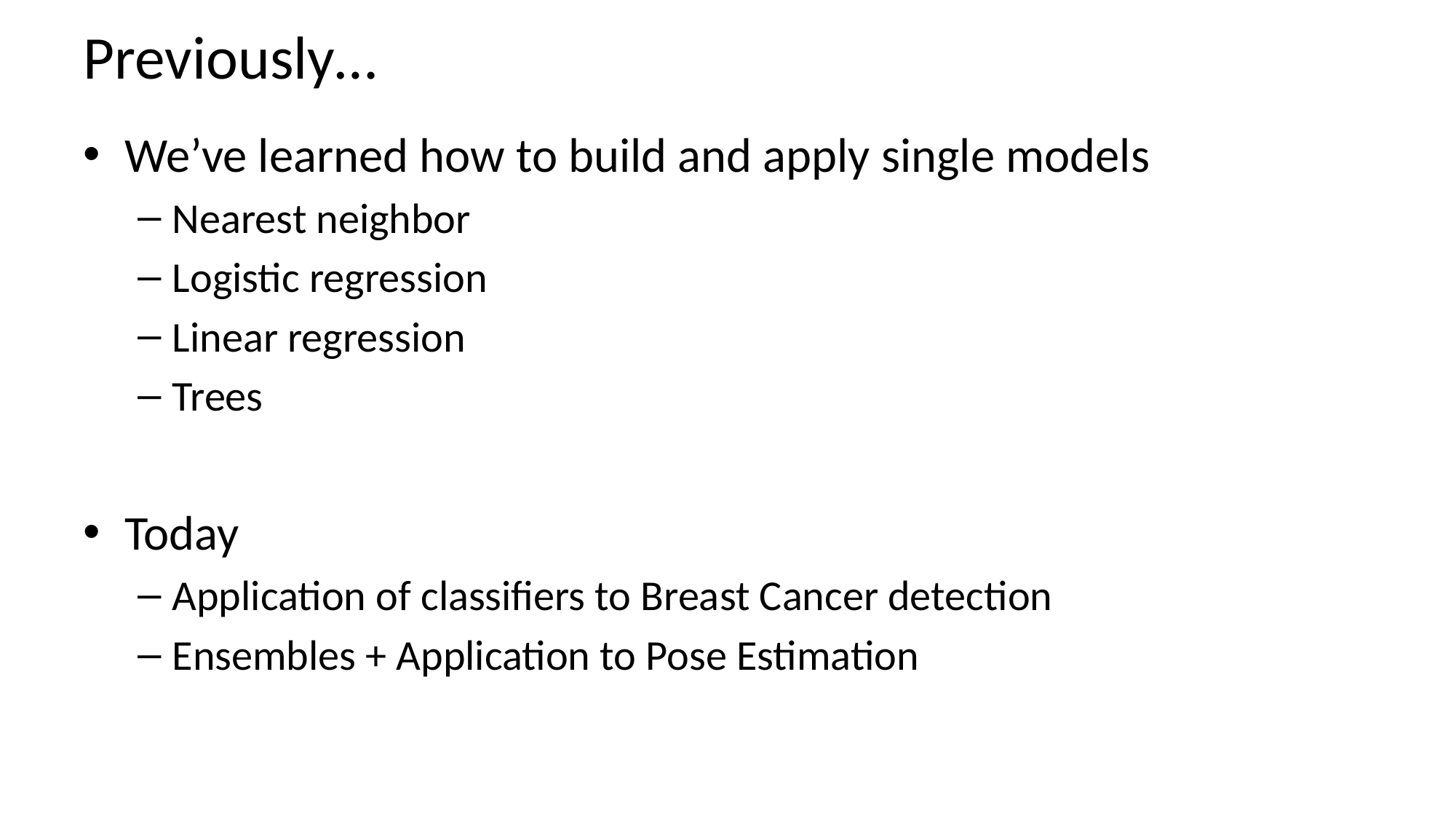

# Previously…
We’ve learned how to build and apply single models
Nearest neighbor
Logistic regression
Linear regression
Trees

Today
Application of classifiers to Breast Cancer detection
Ensembles + Application to Pose Estimation